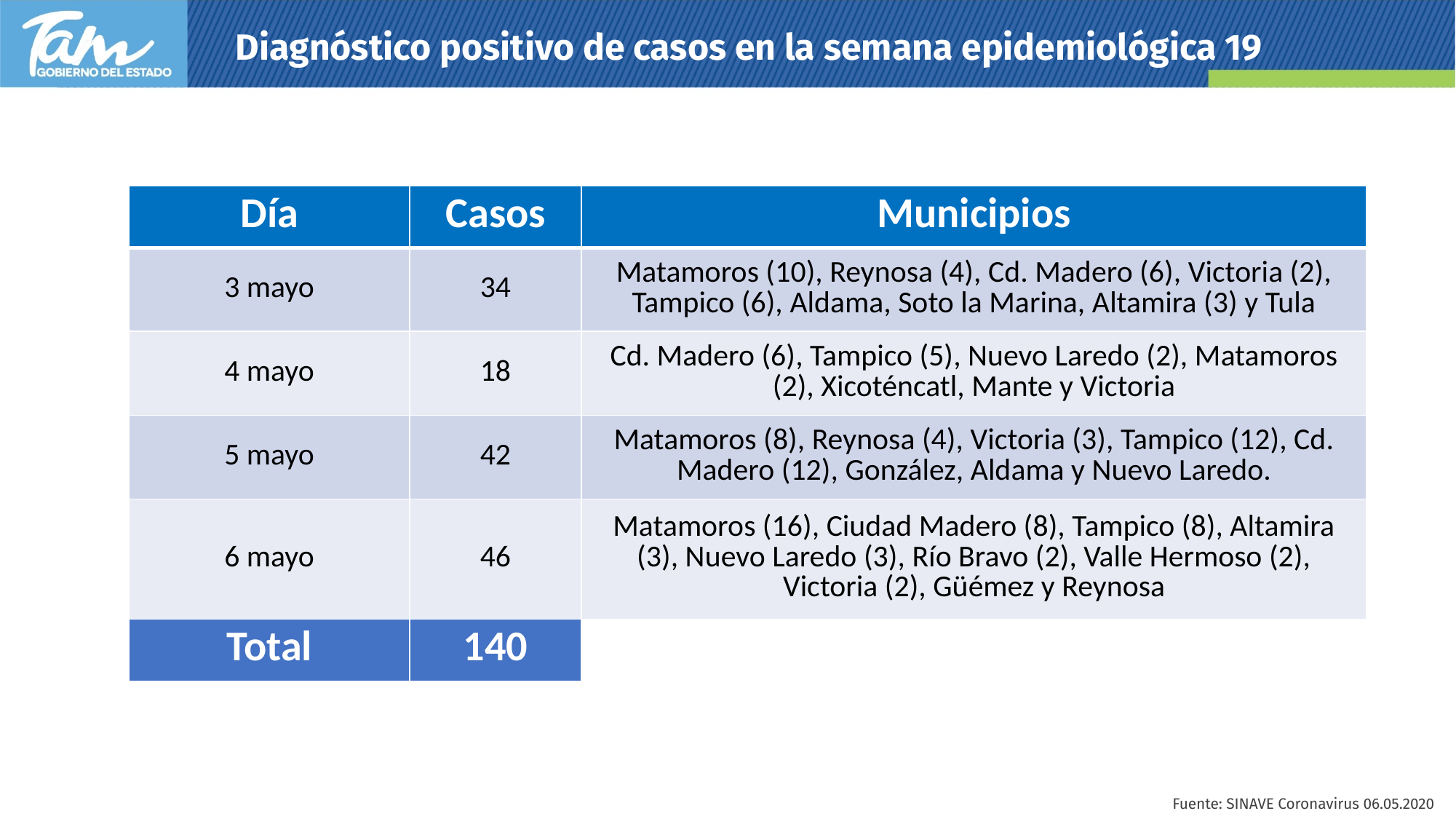

Diagnóstico positivo de casos en la semana epidemiológica 19
| Día | Casos | Municipios |
| --- | --- | --- |
| 3 mayo | 34 | Matamoros (10), Reynosa (4), Cd. Madero (6), Victoria (2), Tampico (6), Aldama, Soto la Marina, Altamira (3) y Tula |
| 4 mayo | 18 | Cd. Madero (6), Tampico (5), Nuevo Laredo (2), Matamoros (2), Xicoténcatl, Mante y Victoria |
| 5 mayo | 42 | Matamoros (8), Reynosa (4), Victoria (3), Tampico (12), Cd. Madero (12), González, Aldama y Nuevo Laredo. |
| 6 mayo | 46 | Matamoros (16), Ciudad Madero (8), Tampico (8), Altamira (3), Nuevo Laredo (3), Río Bravo (2), Valle Hermoso (2), Victoria (2), Güémez y Reynosa |
| Total | 140 |  |
Fuente: SINAVE Coronavirus 06.05.2020